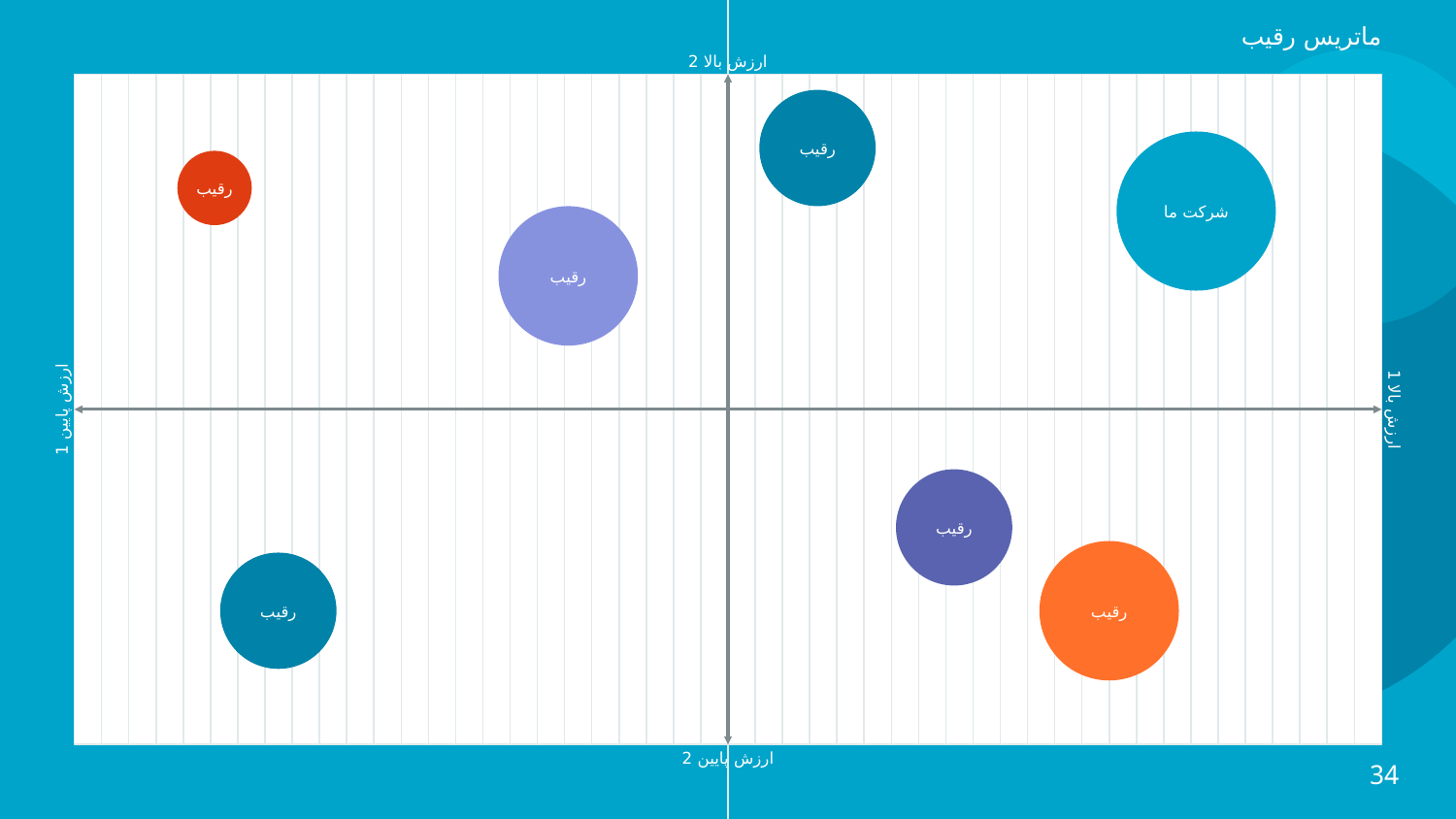

ماتریس رقیب
ارزش بالا 2

رقیب
شرکت ما
رقیب
رقیب
ارزش بالا 1
ارزش پایین 1
رقیب
رقیب
رقیب
ارزش پایین 2
34